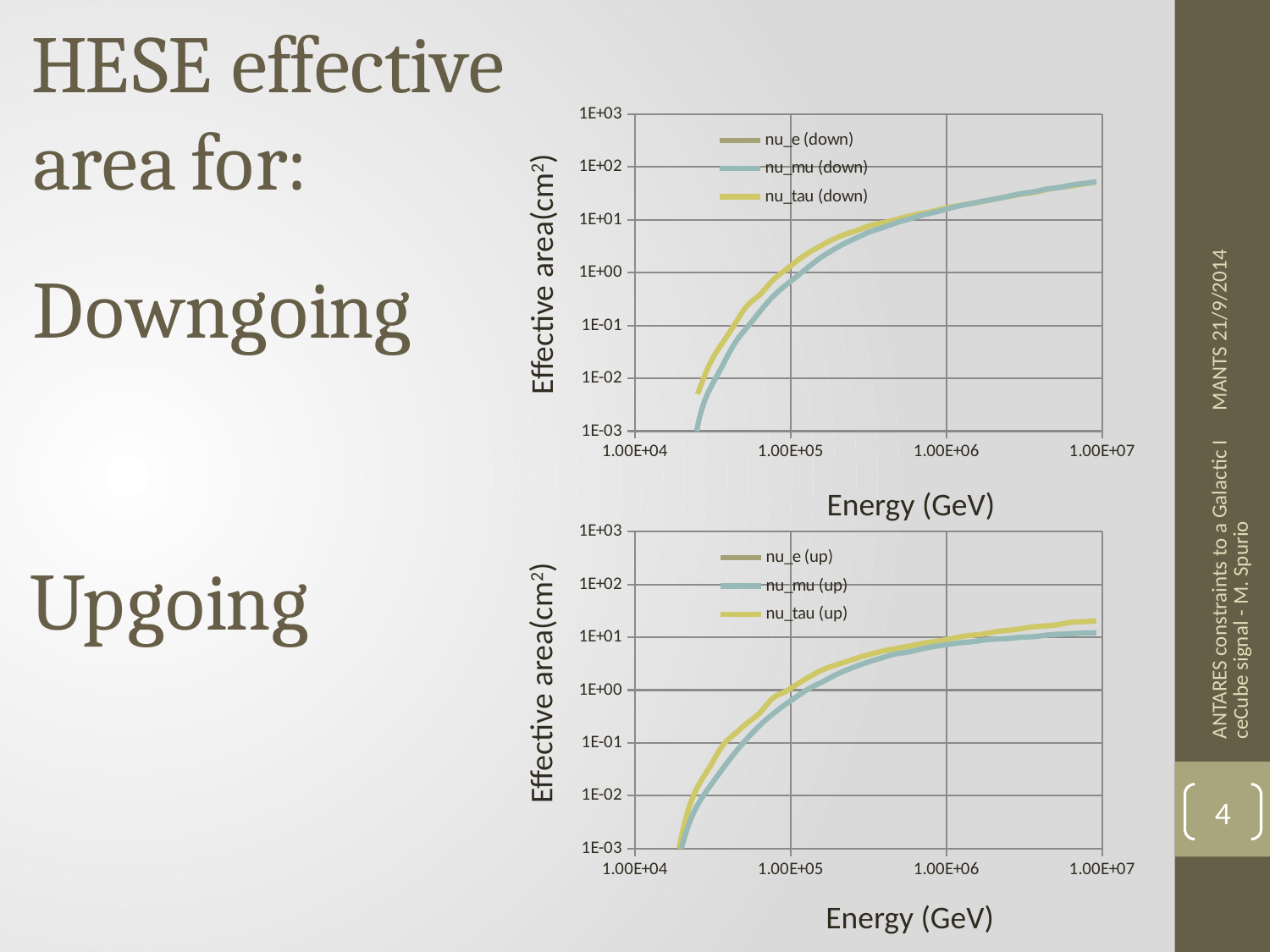

# HESE effective area for: Downgoing Upgoing

### Chart

| Category |  |  |  |
|---|---|---|---|
MANTS 21/9/2014
Effective area(cm2)
Energy (GeV)

### Chart

| Category |  |  |  |
|---|---|---|---|
ANTARES constraints to a Galactic IceCube signal - M. Spurio
Effective area(cm2)
4
Energy (GeV)